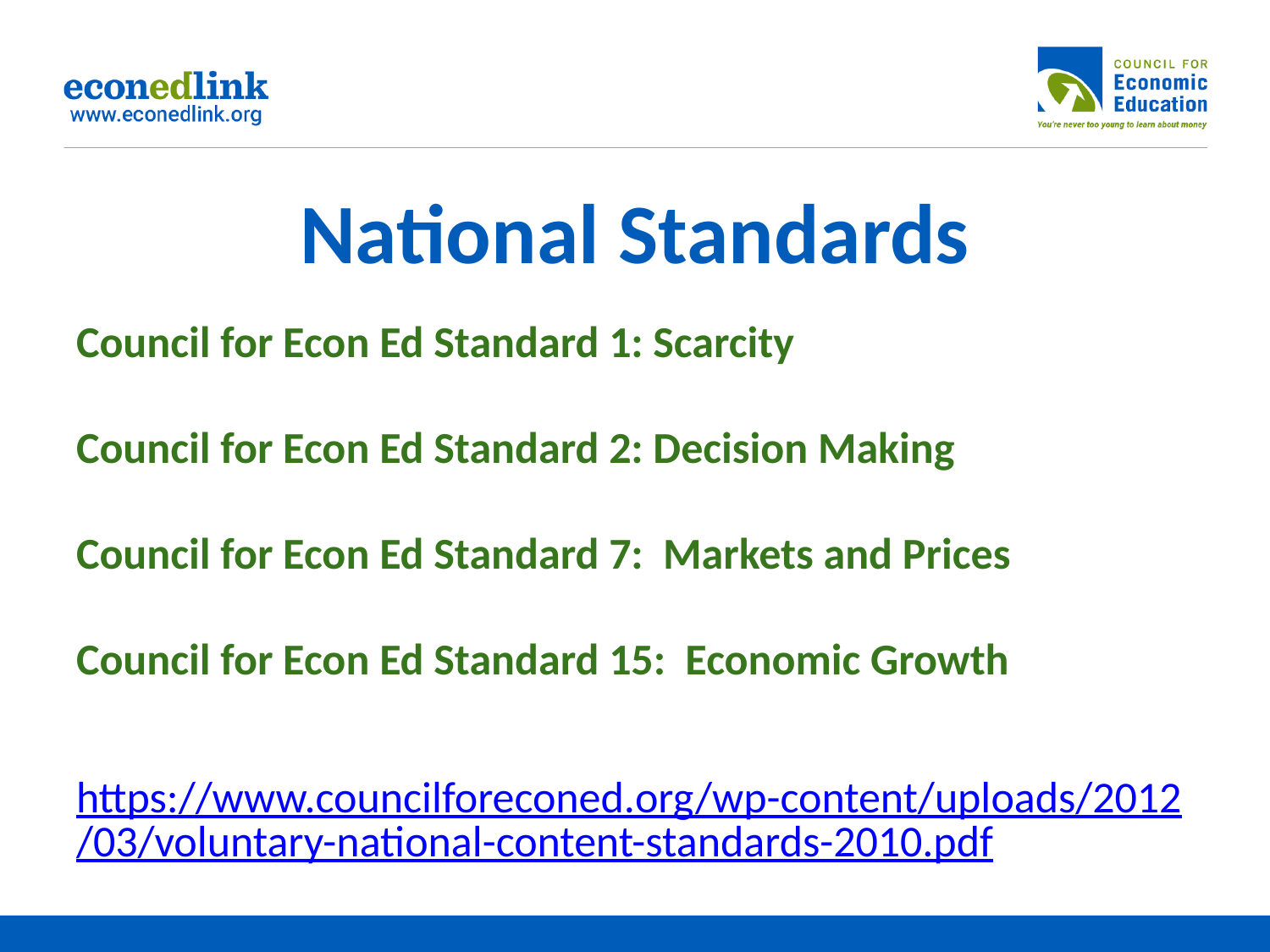

# National Standards
Council for Econ Ed Standard 1: Scarcity

Council for Econ Ed Standard 2: Decision Making

Council for Econ Ed Standard 7:  Markets and Prices

Council for Econ Ed Standard 15:  Economic Growth
 https://www.councilforeconed.org/wp-content/uploads/2012/03/voluntary-national-content-standards-2010.pdf